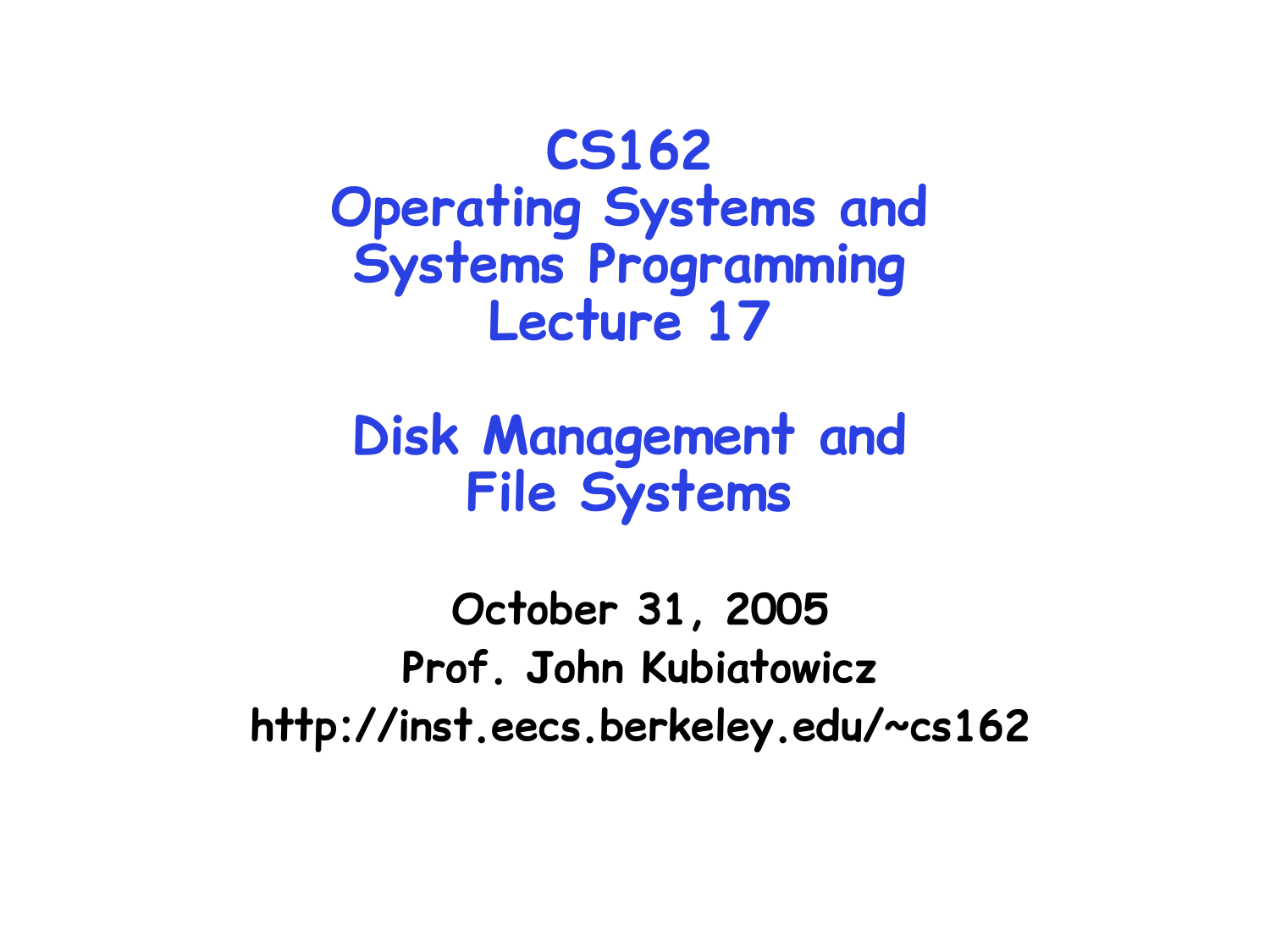

# CS162 Operating Systems and Systems Programming Lecture 17 Disk Management and File Systems
October 31, 2005
Prof. John Kubiatowicz
http://inst.eecs.berkeley.edu/~cs162